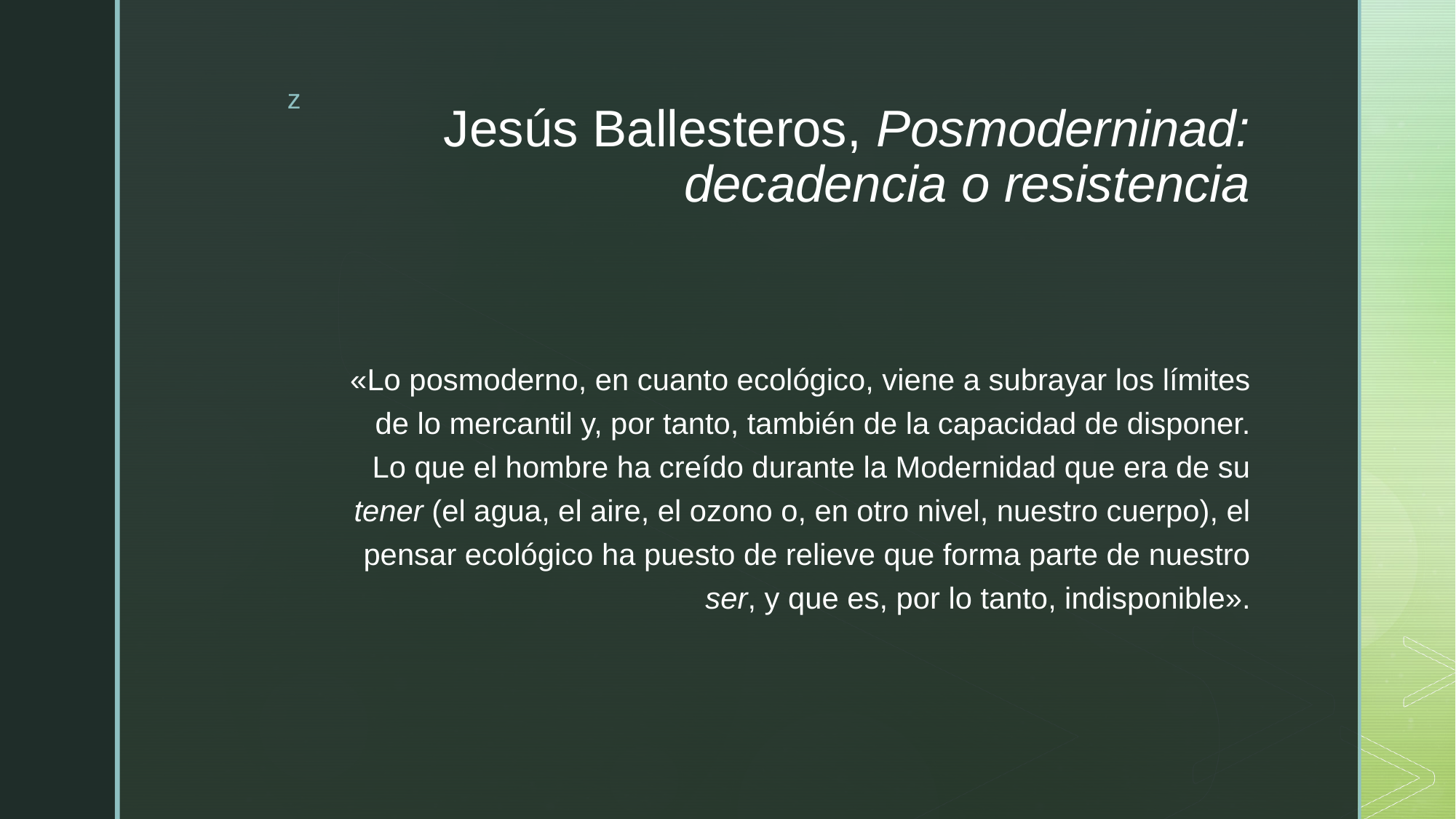

# Jesús Ballesteros, Posmoderninad: decadencia o resistencia
«Lo posmoderno, en cuanto ecológico, viene a subrayar los límites de lo mercantil y, por tanto, también de la capacidad de disponer. Lo que el hombre ha creído durante la Modernidad que era de su tener (el agua, el aire, el ozono o, en otro nivel, nuestro cuerpo), el pensar ecológico ha puesto de relieve que forma parte de nuestro ser, y que es, por lo tanto, indisponible».